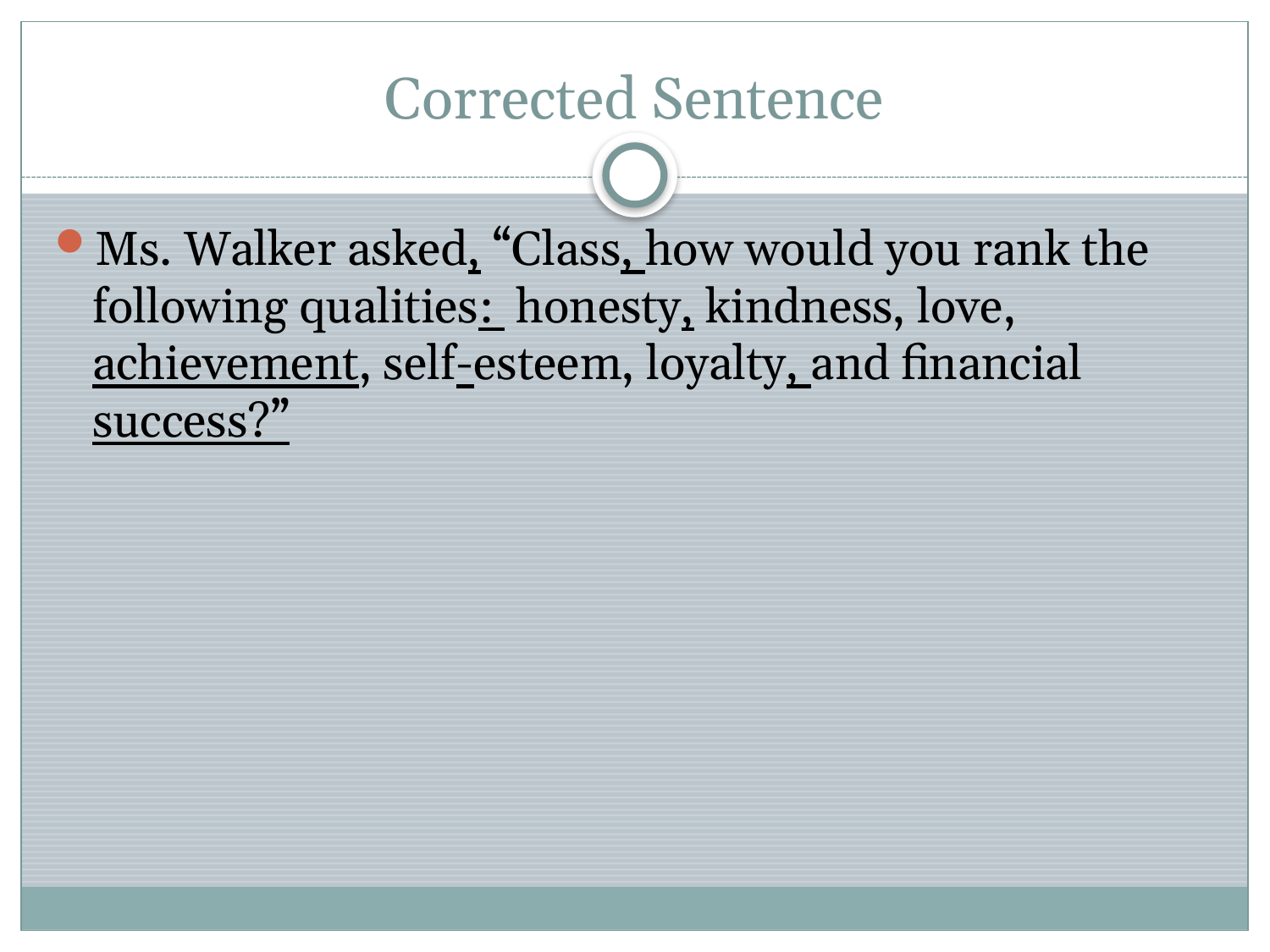

Corrected Sentence
Ms. Walker asked, “Class, how would you rank the following qualities:  honesty, kindness, love, achievement, self-esteem, loyalty, and financial success?”